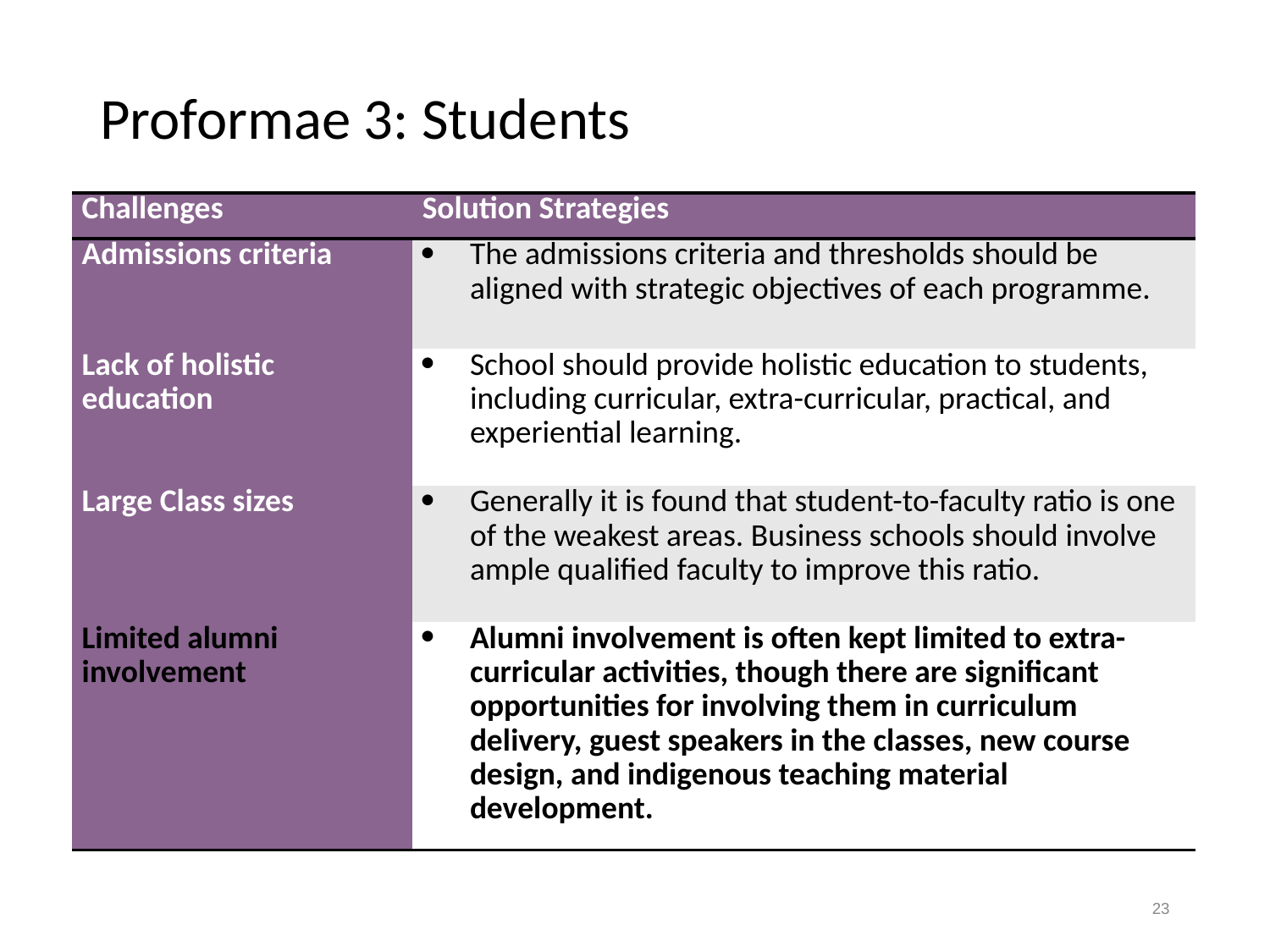

# Proformae 3: Students
| Challenges | Solution Strategies |
| --- | --- |
| Admissions criteria | The admissions criteria and thresholds should be aligned with strategic objectives of each programme. |
| Lack of holistic education | School should provide holistic education to students, including curricular, extra-curricular, practical, and experiential learning. |
| Large Class sizes | Generally it is found that student-to-faculty ratio is one of the weakest areas. Business schools should involve ample qualified faculty to improve this ratio. |
| Limited alumni involvement | Alumni involvement is often kept limited to extra-curricular activities, though there are significant opportunities for involving them in curriculum delivery, guest speakers in the classes, new course design, and indigenous teaching material development. |
23